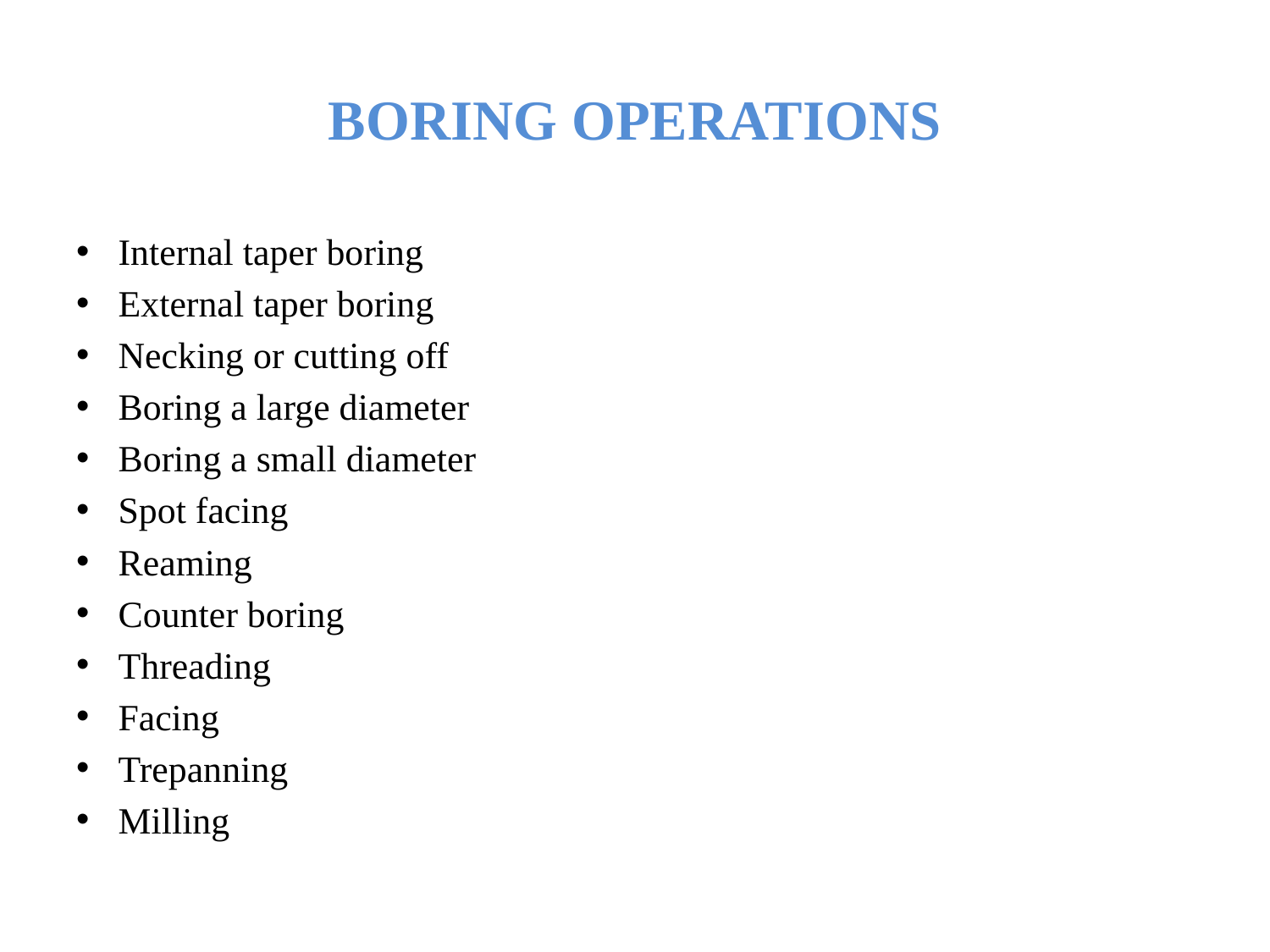

# BORING OPERATIONS
Internal taper boring
External taper boring
Necking or cutting off
Boring a large diameter
Boring a small diameter
Spot facing
Reaming
Counter boring
Threading
Facing
Trepanning
Milling